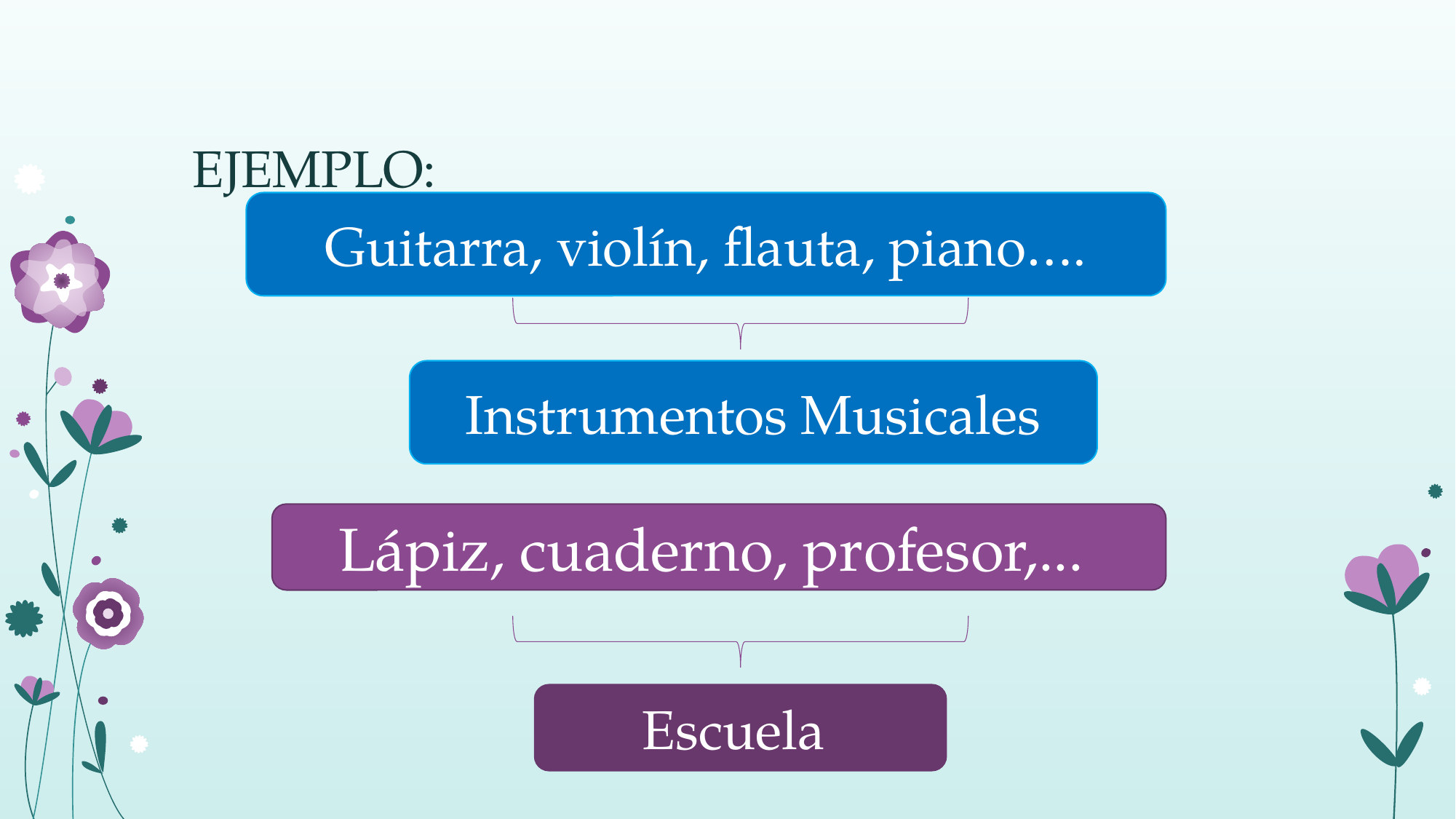

# EJEMPLO:

Guitarra, violín, flauta, piano….
Instrumentos Musicales

Lápiz, cuaderno, profesor,...
Escuela